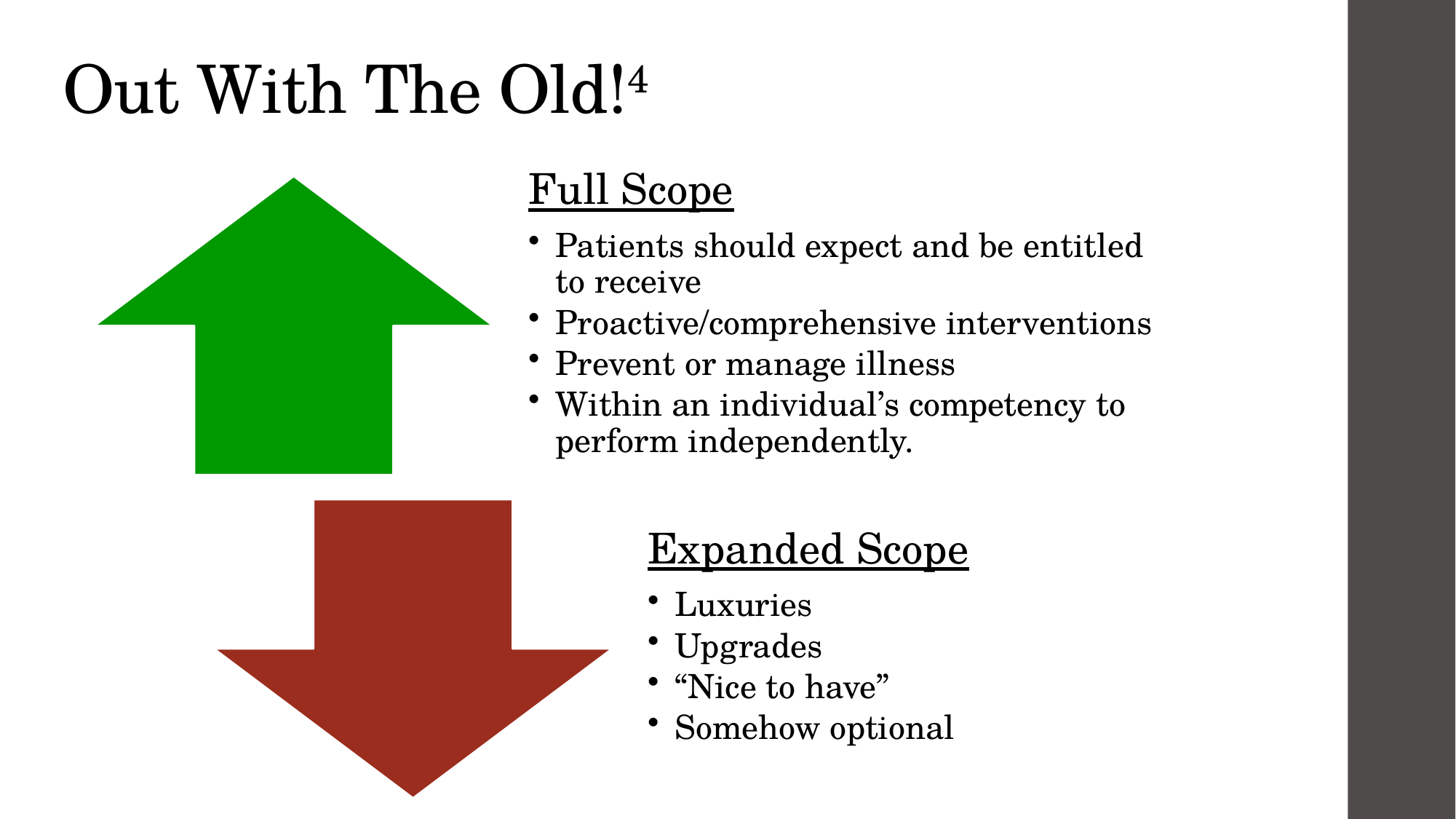

# Out With The Old!4
Full Scope
Patients should expect and be entitled to receive
Proactive/comprehensive interventions
Prevent or manage illness
Within an individual’s competency to perform independently.
Expanded Scope
Luxuries
Upgrades
“Nice to have”
Somehow optional